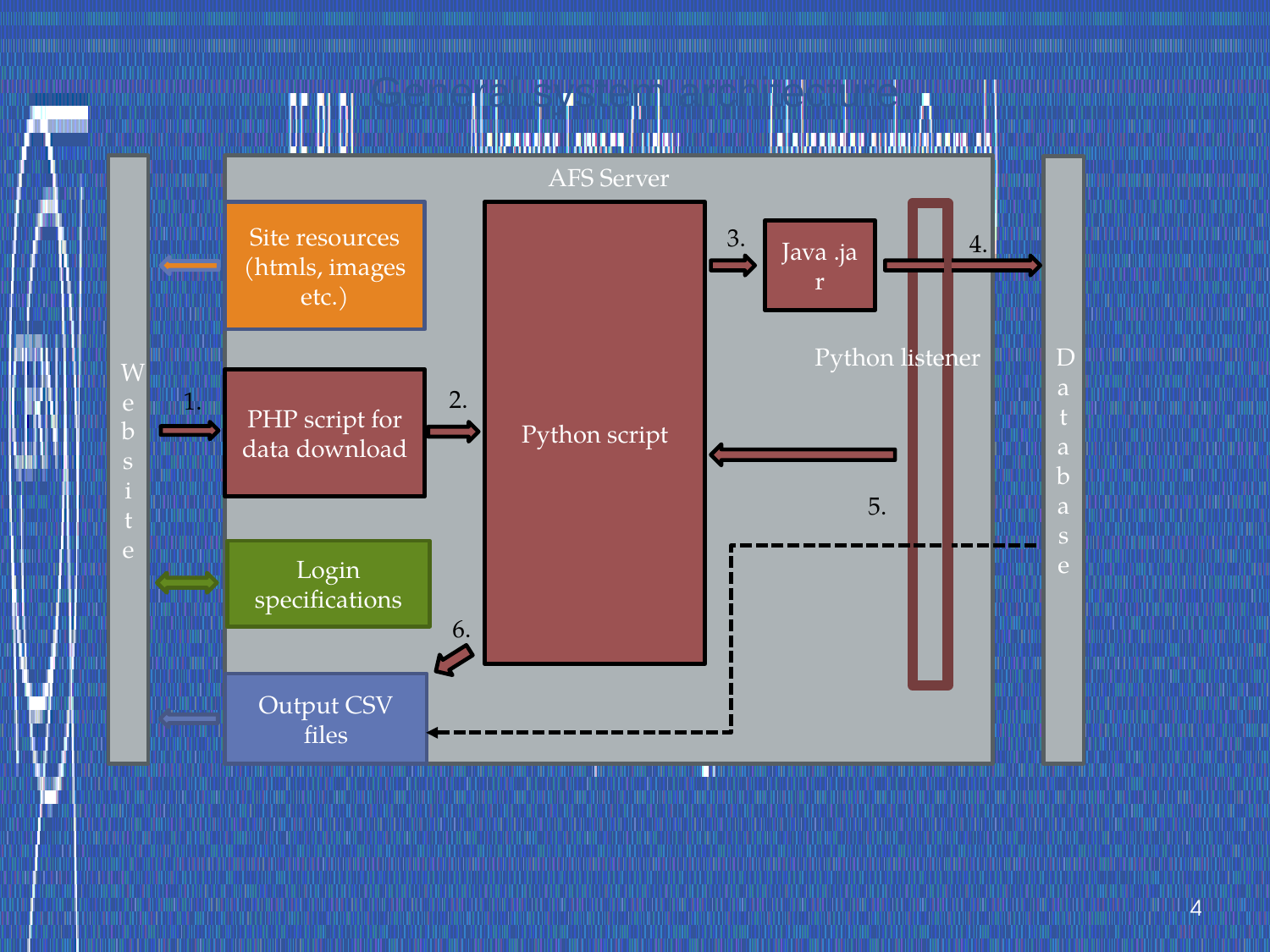

General system architecture
Website
AFS Server

Database
Site resources (htmls, images etc.)
Python script

3.
Java .jar
4.

Python listener
PHP script for data download
2.
1.

5.
Login specifications

6.

Output CSV files

4